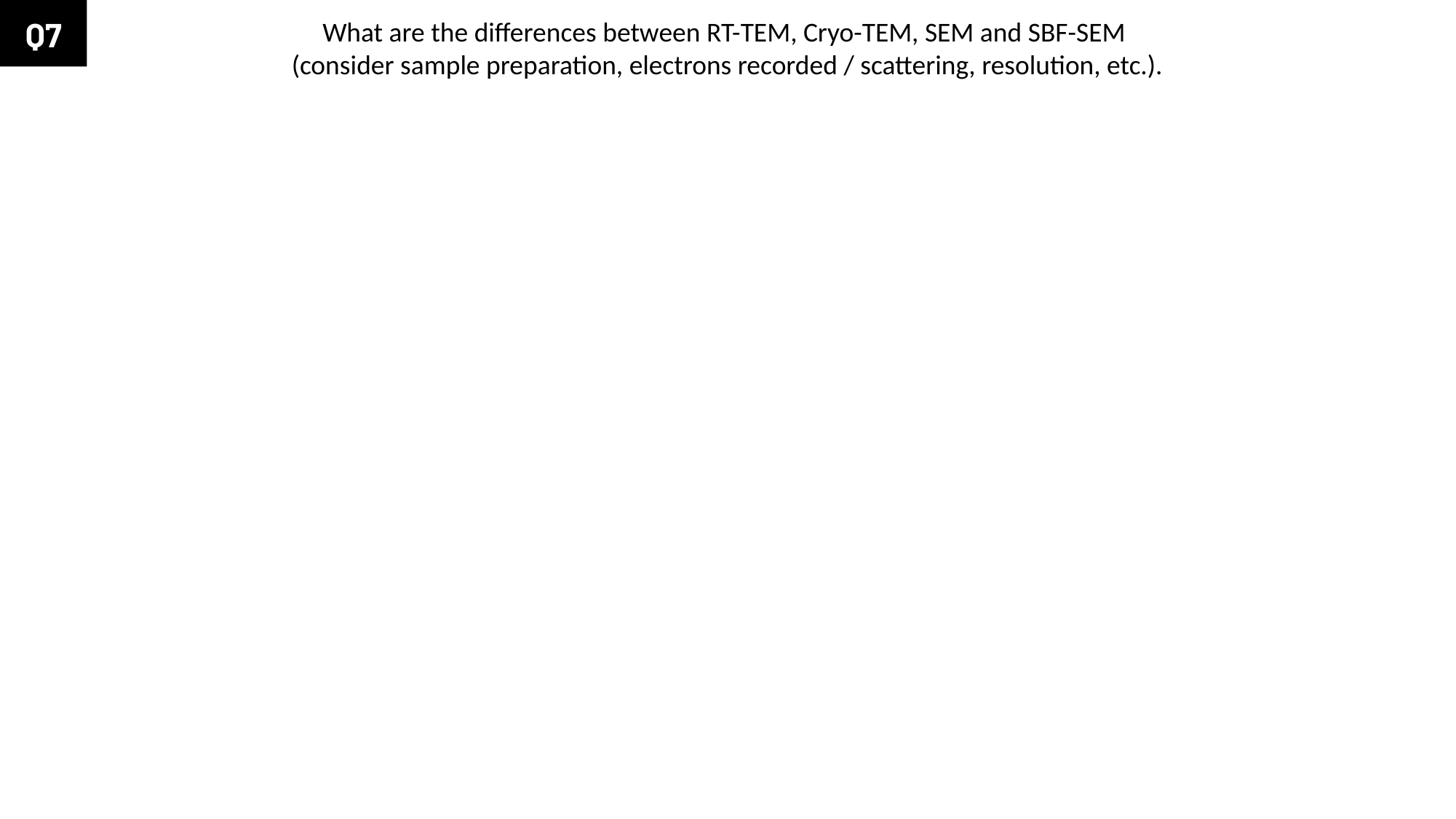

Q7
What are the differences between RT-TEM, Cryo-TEM, SEM and SBF-SEM
(consider sample preparation, electrons recorded / scattering, resolution, etc.).